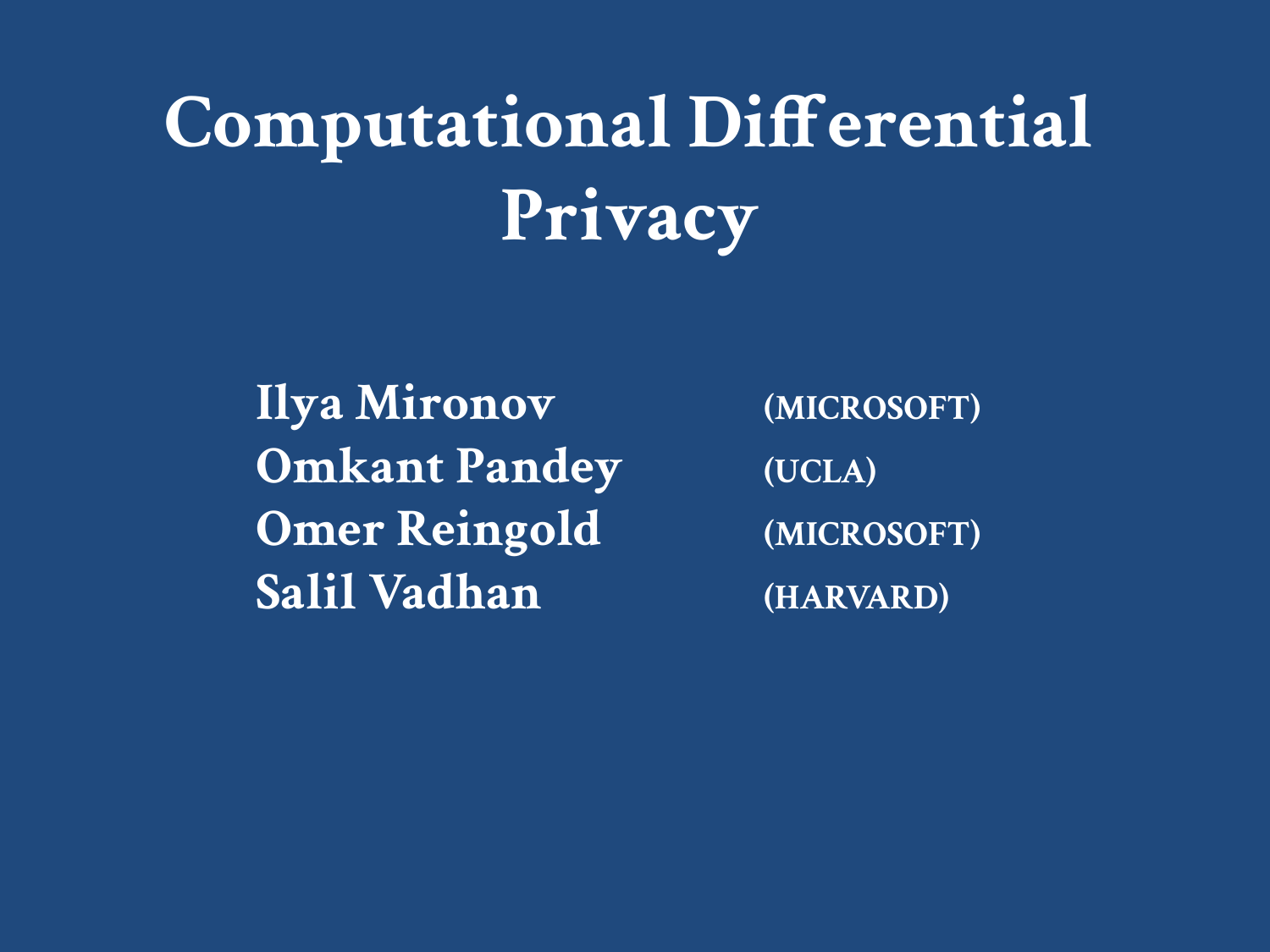

# Computational Differential Privacy
Ilya Mironov		(MICROSOFT)
Omkant Pandey		(UCLA)
Omer Reingold  		(MICROSOFT)
Salil Vadhan		(HARVARD)